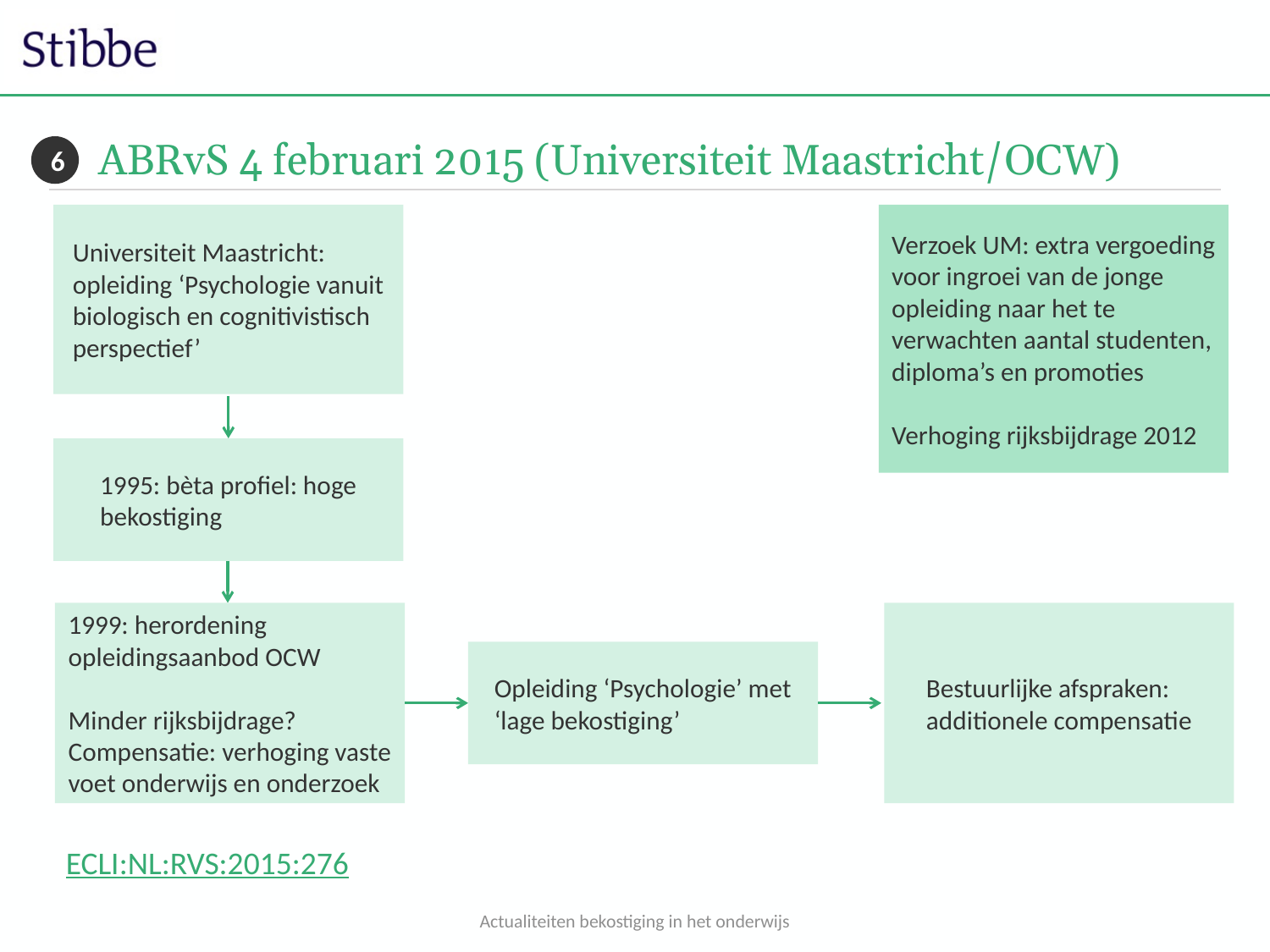

# ABRvS 4 februari 2015 (Universiteit Maastricht/OCW)
6
Universiteit Maastricht:
opleiding ‘Psychologie vanuit biologisch en cognitivistisch perspectief’
Verzoek UM: extra vergoeding voor ingroei van de jonge opleiding naar het te verwachten aantal studenten, diploma’s en promoties

Verhoging rijksbijdrage 2012
1995: bèta profiel: hoge bekostiging
1999: herordening opleidingsaanbod OCW

Minder rijksbijdrage? Compensatie: verhoging vaste voet onderwijs en onderzoek
Bestuurlijke afspraken: additionele compensatie
Opleiding ‘Psychologie’ met ‘lage bekostiging’
ECLI:NL:RVS:2015:276
Actualiteiten bekostiging in het onderwijs